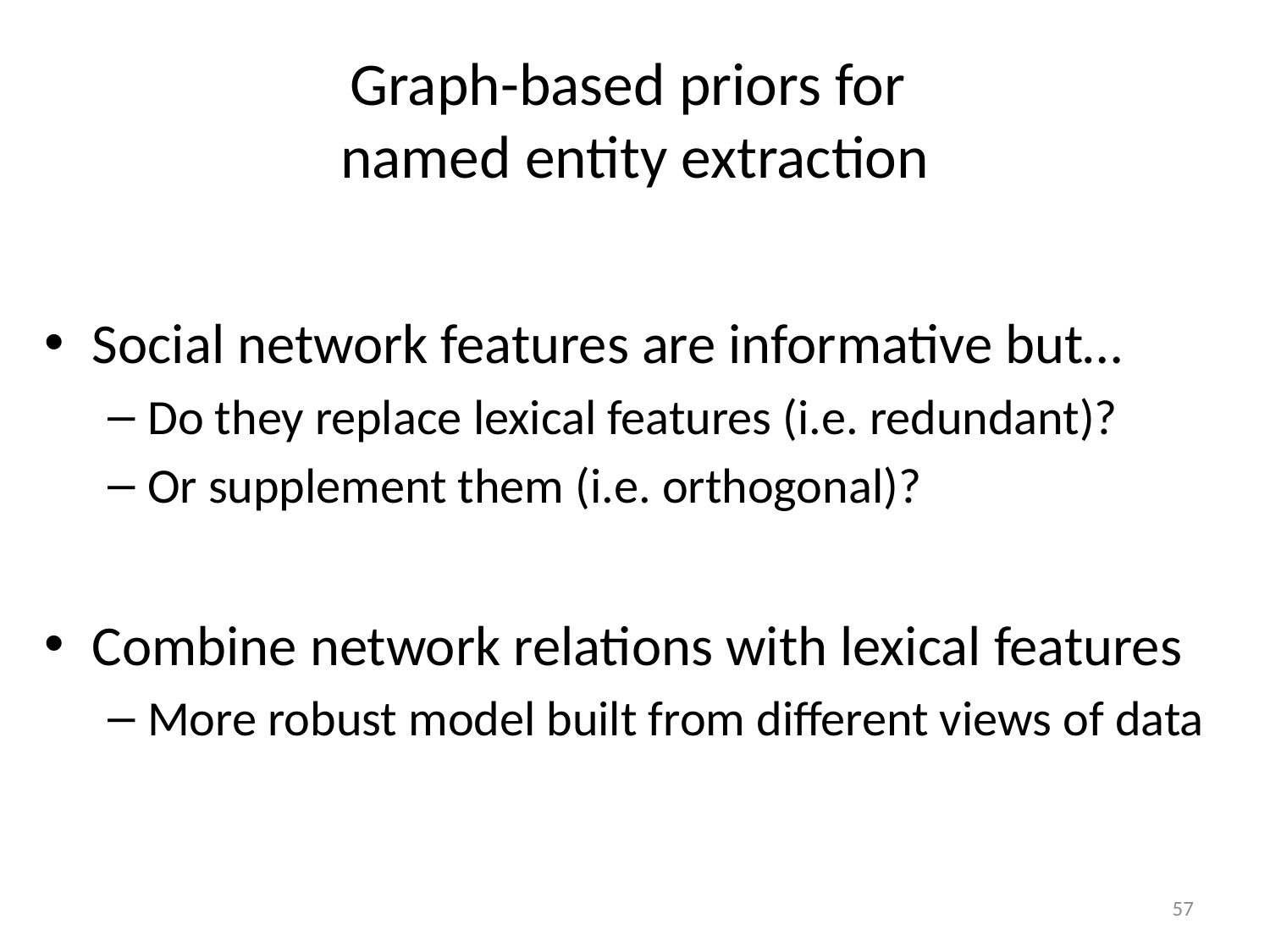

# Graph-based priors for named entity extraction

Social network features are informative but…
Do they replace lexical features (i.e. redundant)?
Or supplement them (i.e. orthogonal)?

Combine network relations with lexical features
More robust model built from different views of data
57